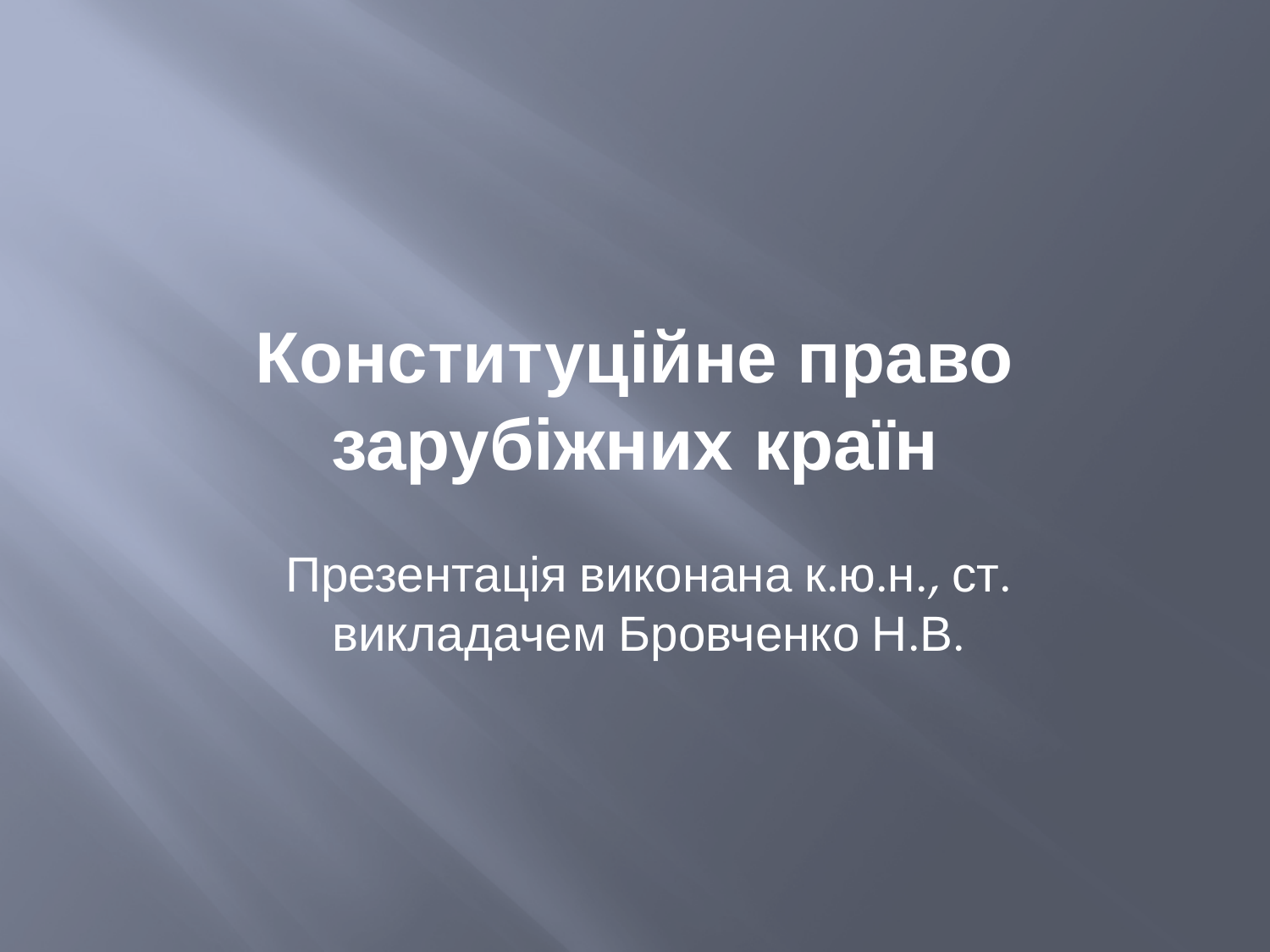

# Конституційне право зарубіжних країн
Презентація виконана к.ю.н., ст. викладачем Бровченко Н.В.